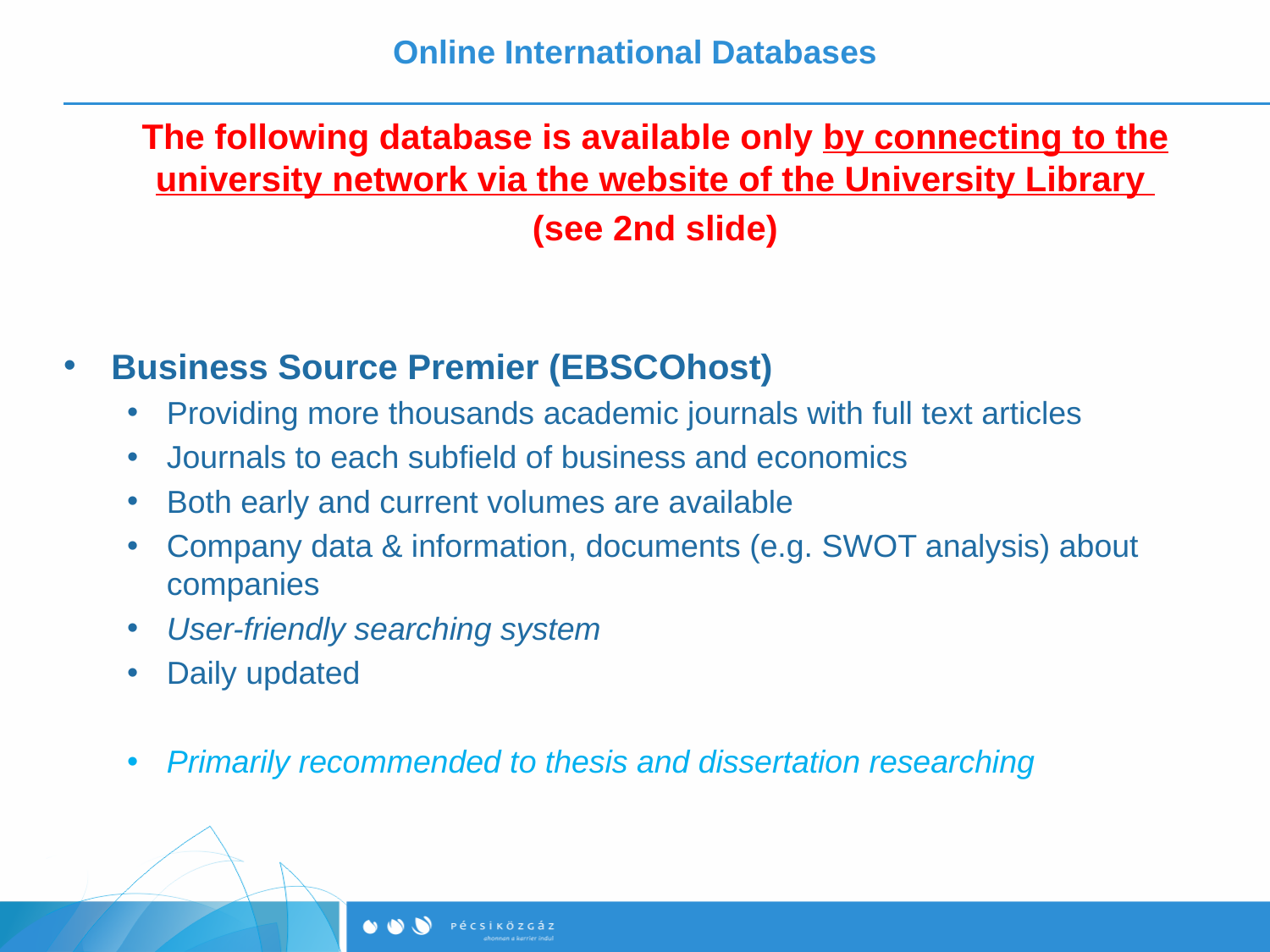

# Online International Databases
The following database is available only by connecting to the university network via the website of the University Library
(see 2nd slide)

Business Source Premier (EBSCOhost)
Providing more thousands academic journals with full text articles
Journals to each subfield of business and economics
Both early and current volumes are available
Company data & information, documents (e.g. SWOT analysis) about companies
User-friendly searching system
Daily updated

Primarily recommended to thesis and dissertation researching